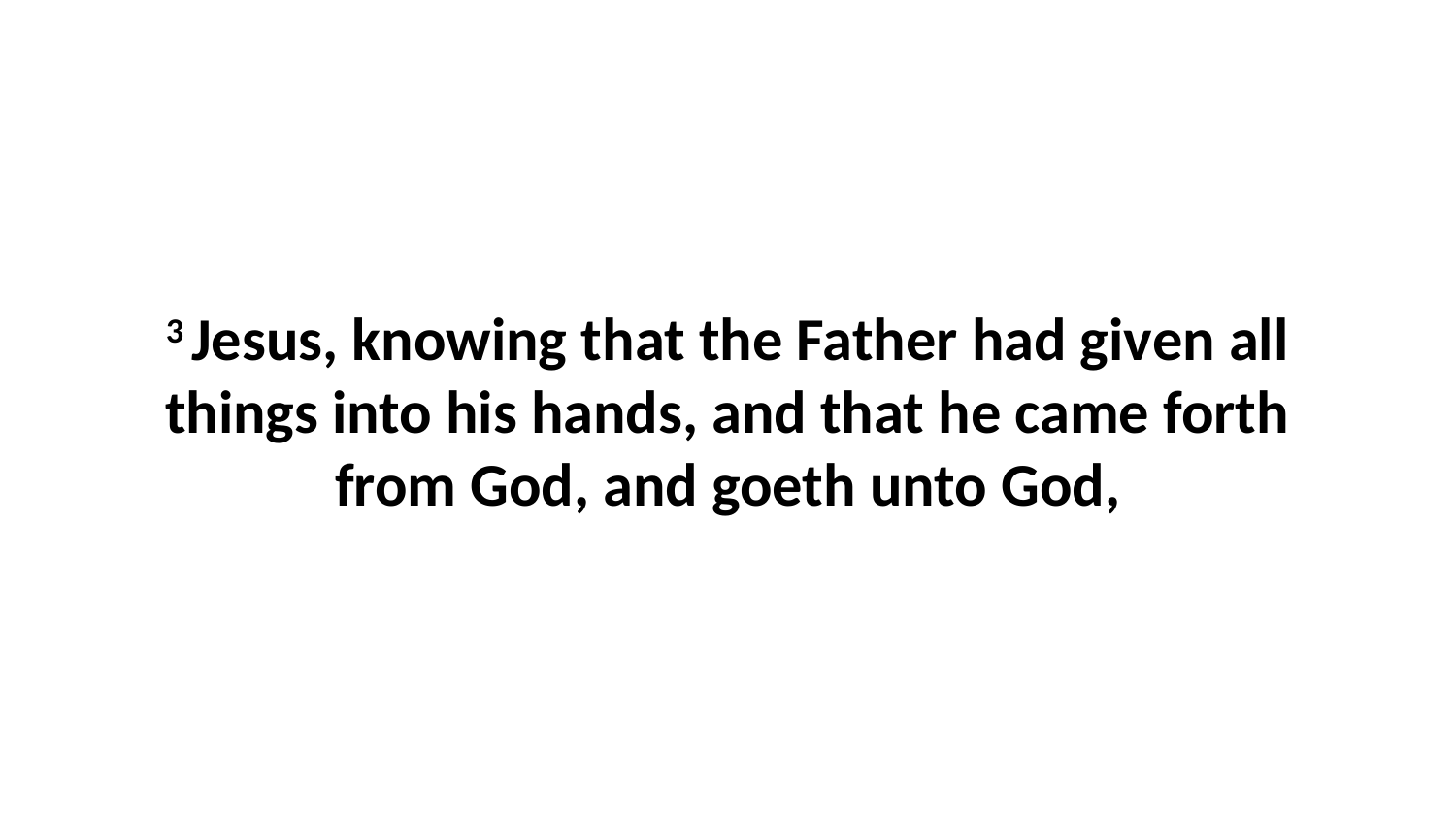

3 Jesus, knowing that the Father had given all things into his hands, and that he came forth from God, and goeth unto God,